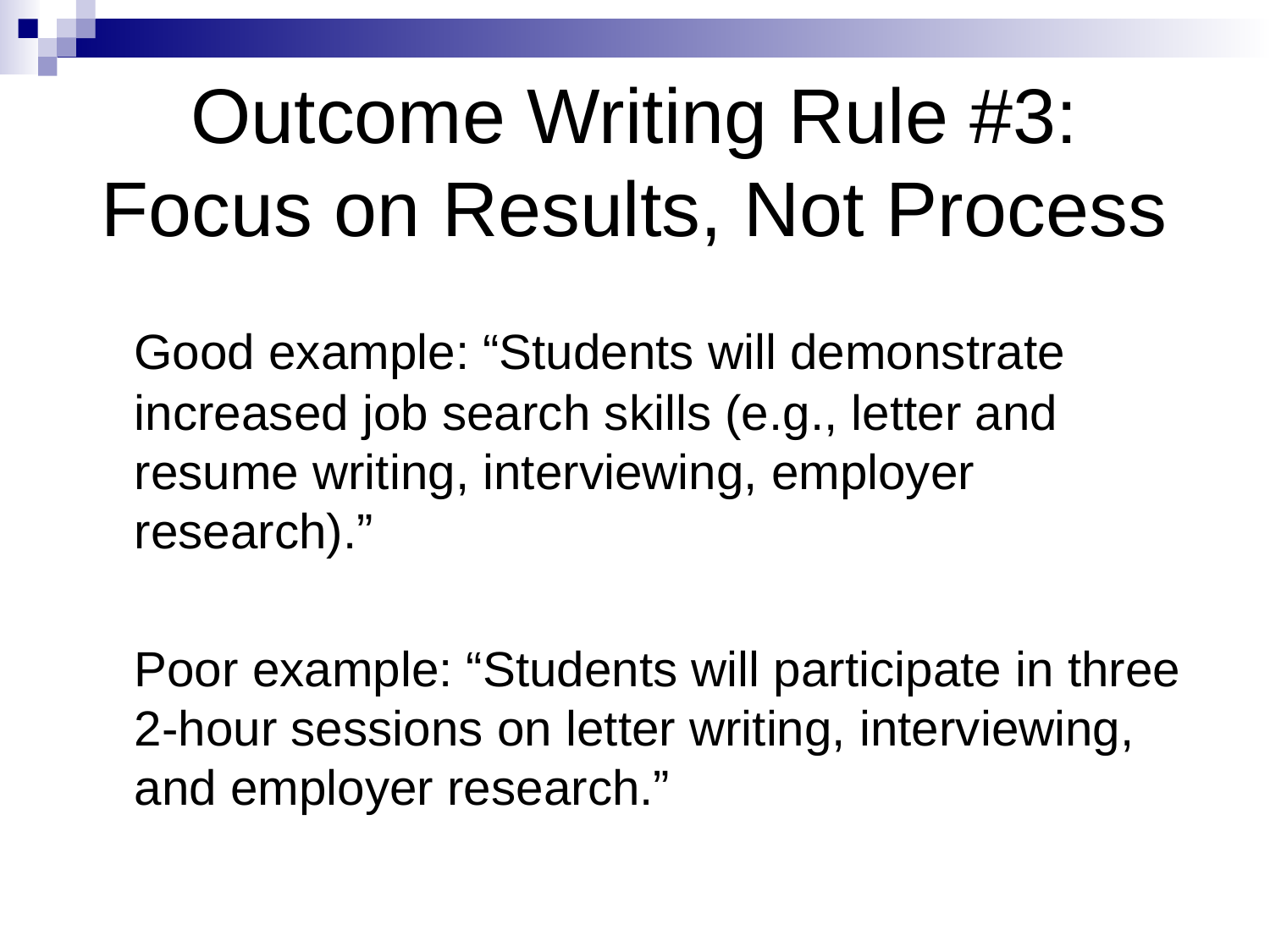

# Outcome Writing Rule #3: Focus on Results, Not Process
	Good example: “Students will demonstrate increased job search skills (e.g., letter and resume writing, interviewing, employer research).”

	Poor example: “Students will participate in three 2-hour sessions on letter writing, interviewing, and employer research.”